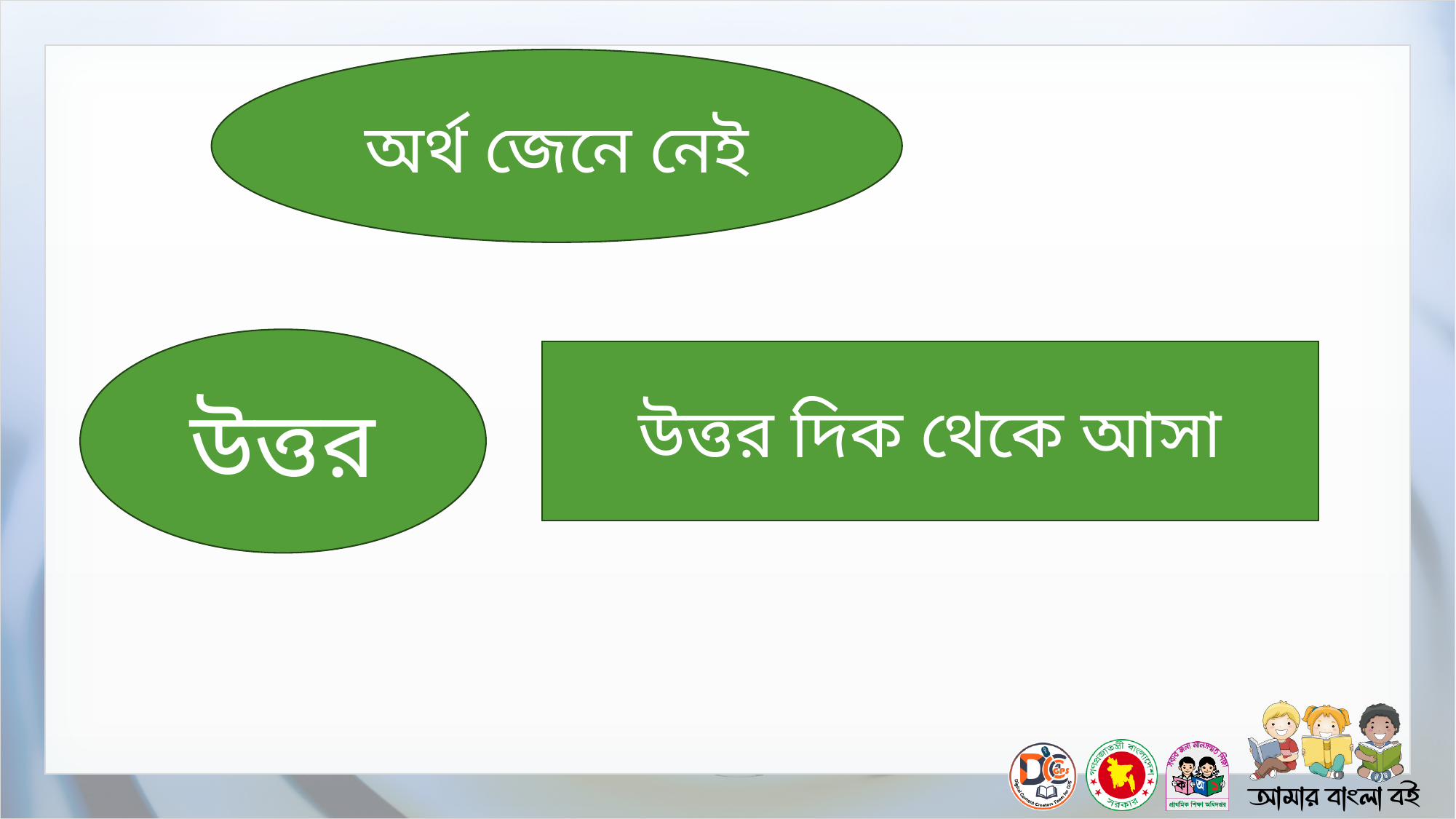

অর্থ জেনে নেই
উত্তর
উত্তর দিক থেকে আসা